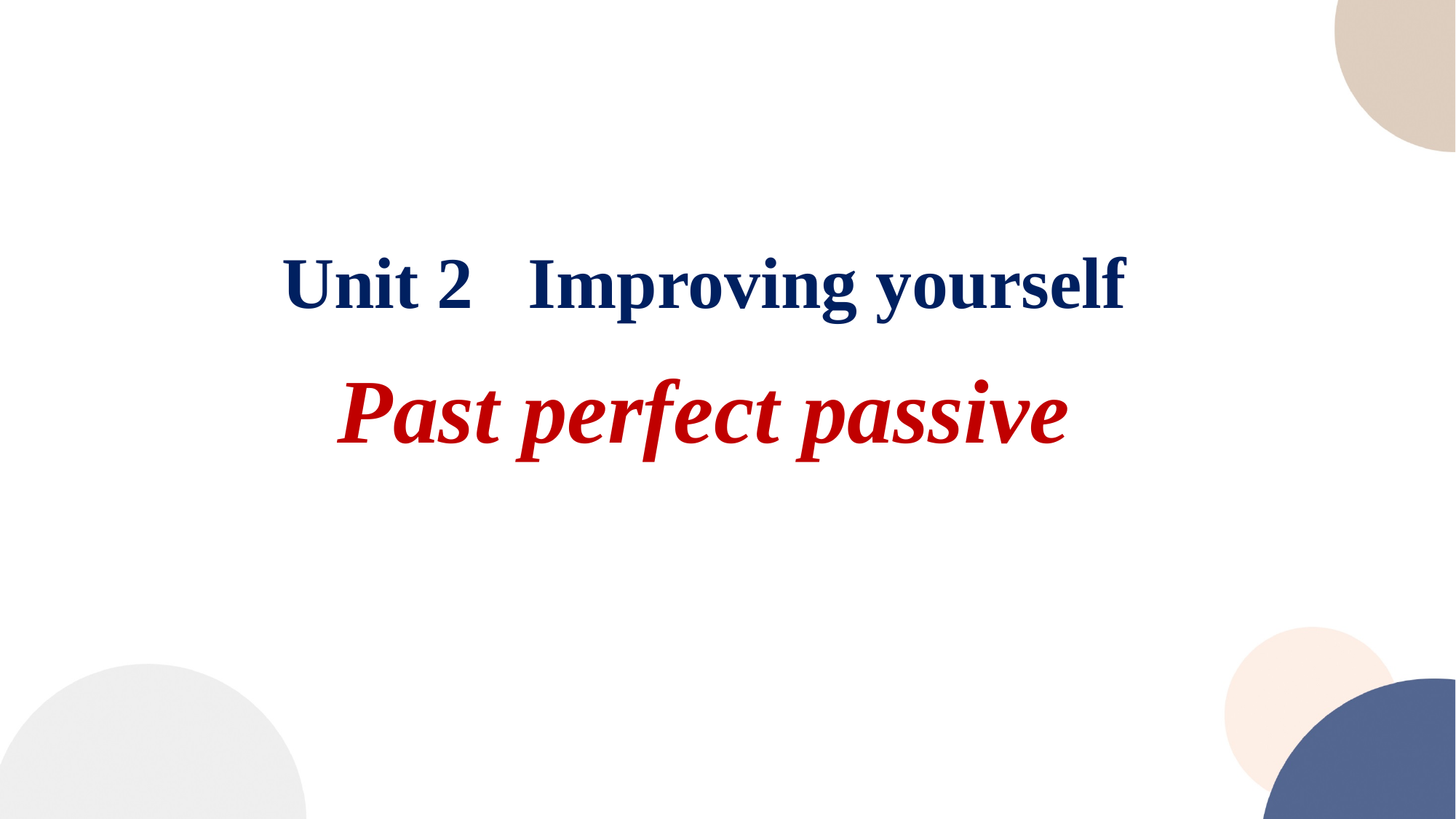

Unit 2   Improving yourself
Past perfect passive